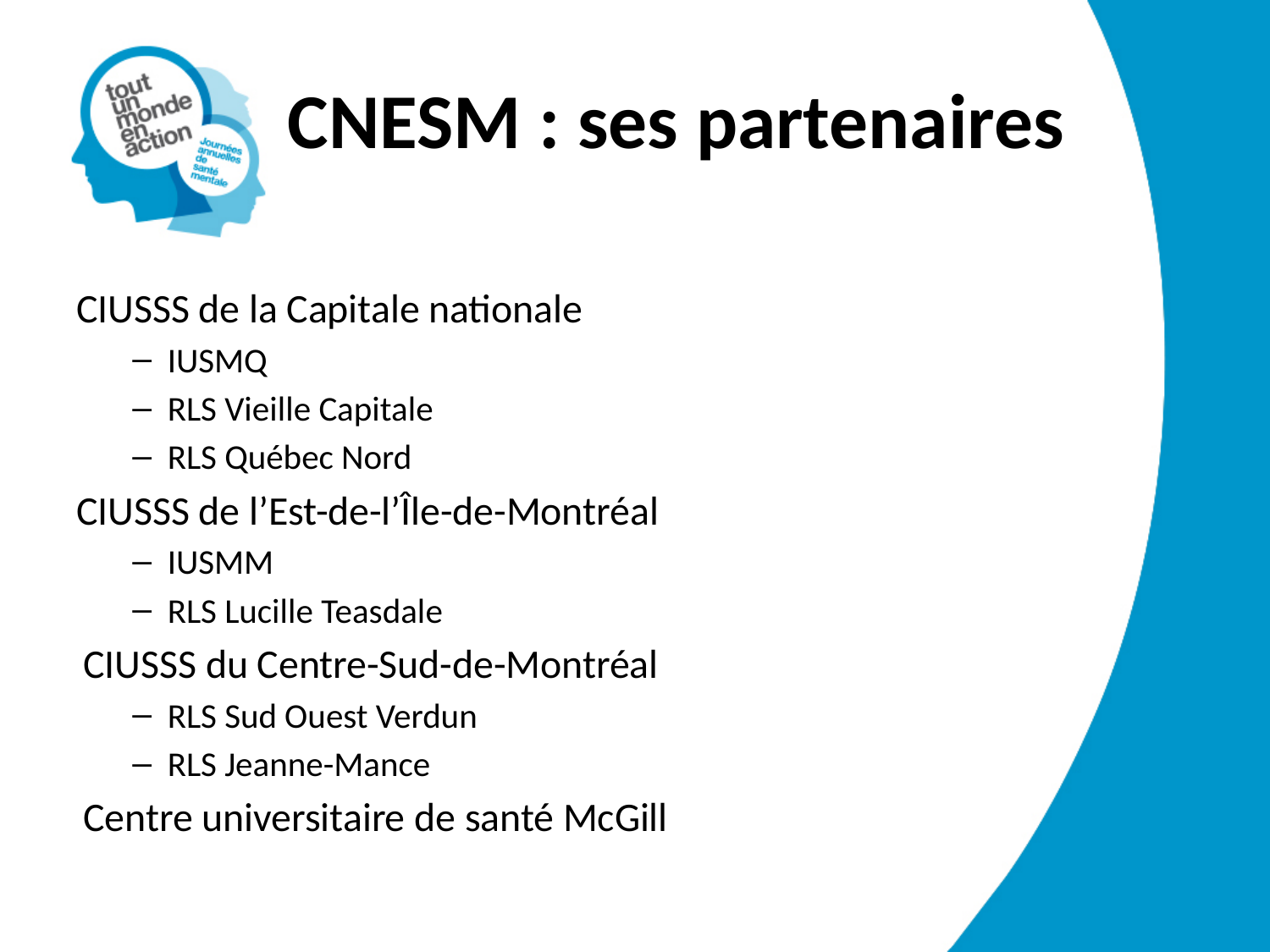

# CNESM : ses partenaires
CIUSSS de la Capitale nationale
IUSMQ
RLS Vieille Capitale
RLS Québec Nord
CIUSSS de l’Est-de-l’Île-de-Montréal
IUSMM
RLS Lucille Teasdale
CIUSSS du Centre-Sud-de-Montréal
RLS Sud Ouest Verdun
RLS Jeanne-Mance
Centre universitaire de santé McGill